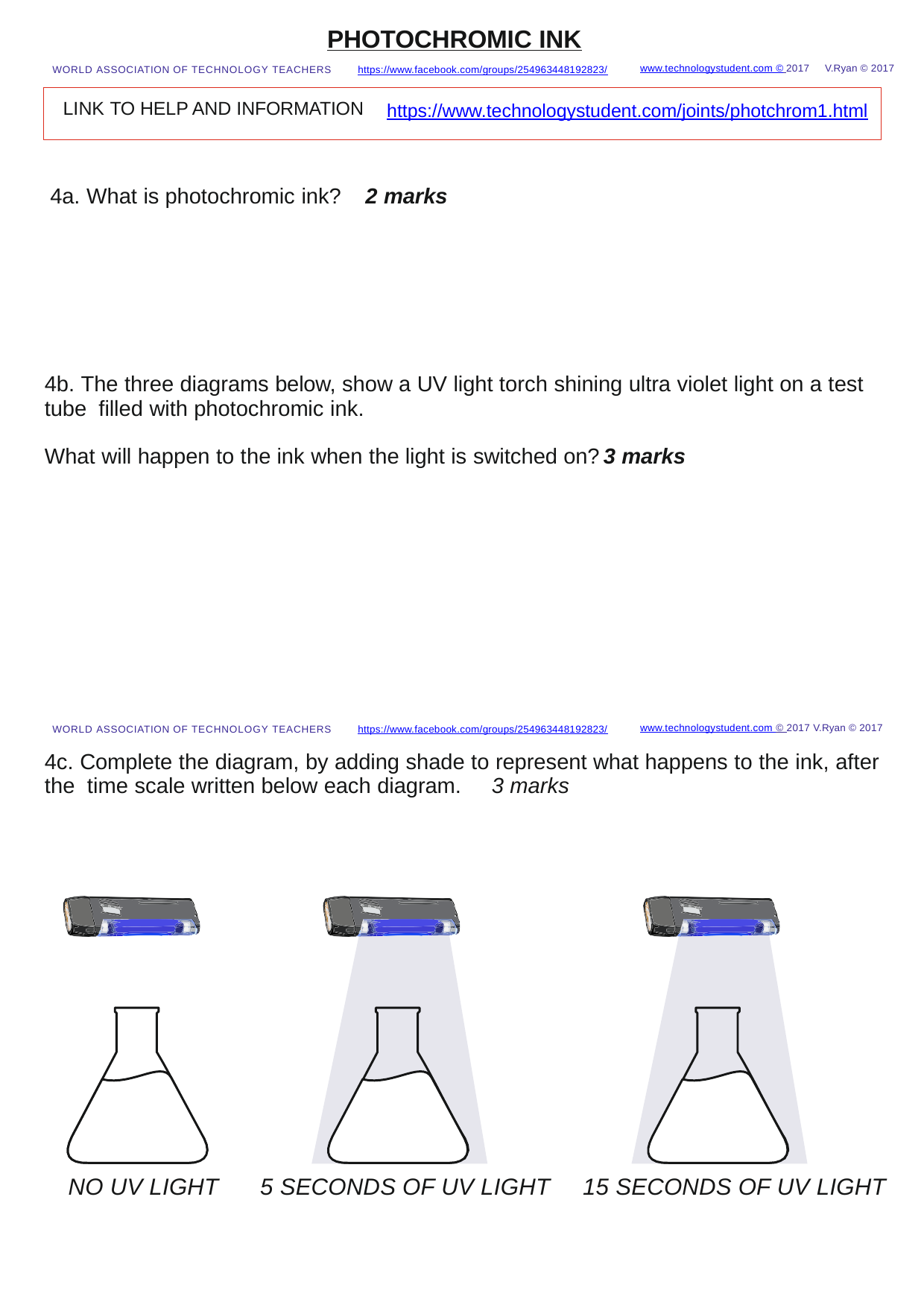

PHOTOCHROMIC INK
WORLD ASSOCIATION OF TECHNOLOGY TEACHERS	https://www.facebook.com/groups/254963448192823/
V.Ryan © 2017
www.technologystudent.com © 2017

LINK TO HELP AND INFORMATION
https://www.technologystudent.com/joints/photchrom1.html
4a. What is photochromic ink?
2 marks
4b. The three diagrams below, show a UV light torch shining ultra violet light on a test tube  filled with photochromic ink.
What will happen to the ink when the light is switched on?	3 marks
www.technologystudent.com © 2017 V.Ryan © 2017
WORLD ASSOCIATION OF TECHNOLOGY TEACHERS	https://www.facebook.com/groups/254963448192823/
4c. Complete the diagram, by adding shade to represent what happens to the ink, after the  time scale written below each diagram.	3 marks

NO UV LIGHT
5 SECONDS OF UV LIGHT
15 SECONDS OF UV LIGHT